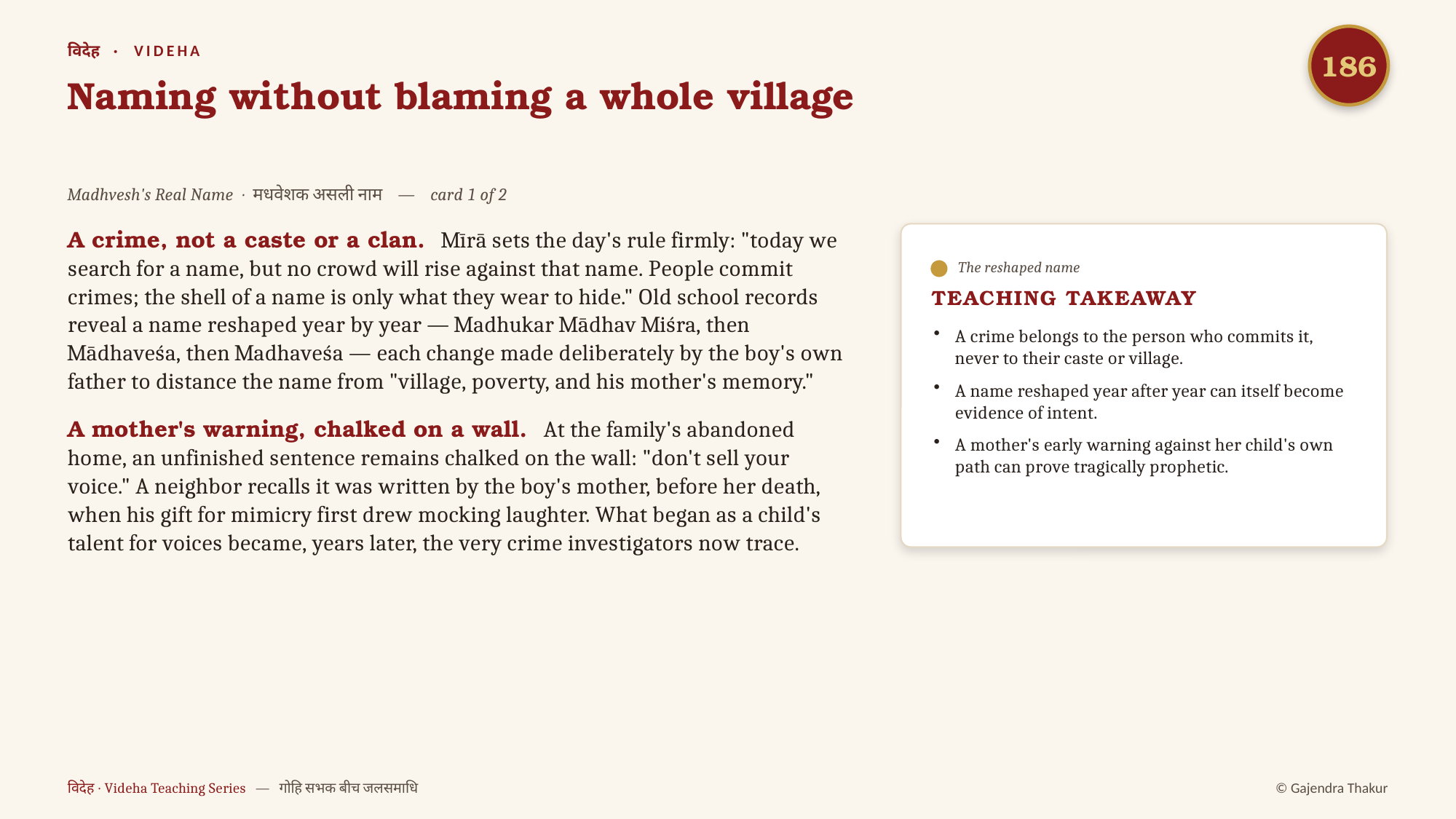

186
विदेह  ·  VIDEHA
Naming without blaming a whole village
Madhvesh's Real Name  ·  मधवेशक असली नाम    —    card 1 of 2
A crime, not a caste or a clan.  Mīrā sets the day's rule firmly: "today we search for a name, but no crowd will rise against that name. People commit crimes; the shell of a name is only what they wear to hide." Old school records reveal a name reshaped year by year — Madhukar Mādhav Miśra, then Mādhaveśa, then Madhaveśa — each change made deliberately by the boy's own father to distance the name from "village, poverty, and his mother's memory."
A mother's warning, chalked on a wall.  At the family's abandoned home, an unfinished sentence remains chalked on the wall: "don't sell your voice." A neighbor recalls it was written by the boy's mother, before her death, when his gift for mimicry first drew mocking laughter. What began as a child's talent for voices became, years later, the very crime investigators now trace.

The reshaped name

TEACHING TAKEAWAY
A crime belongs to the person who commits it, never to their caste or village.
A name reshaped year after year can itself become evidence of intent.
A mother's early warning against her child's own path can prove tragically prophetic.
विदेह · Videha Teaching Series   —   गोहि सभक बीच जलसमाधि
© Gajendra Thakur